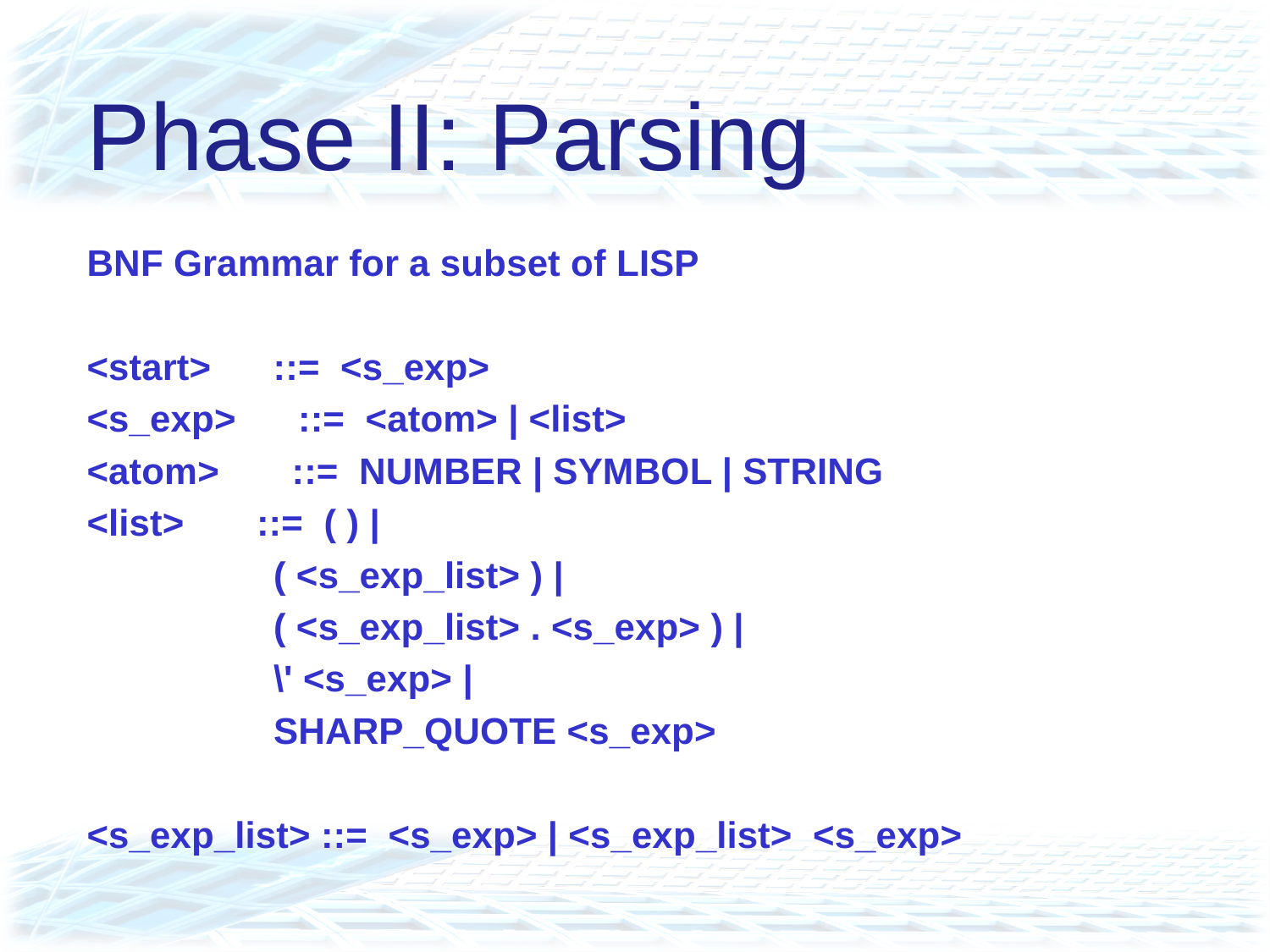

# Phase II: Parsing
BNF Grammar for a subset of LISP

<start>      ::=  <s_exp>
<s_exp>      ::=  <atom> | <list>
<atom>       ::=  NUMBER | SYMBOL | STRING
<list>       ::=  ( ) |
                  ( <s_exp_list> ) |
                  ( <s_exp_list> . <s_exp> ) |
                  \' <s_exp> |
                  SHARP_QUOTE <s_exp>

<s_exp_list> ::=  <s_exp> | <s_exp_list>  <s_exp>